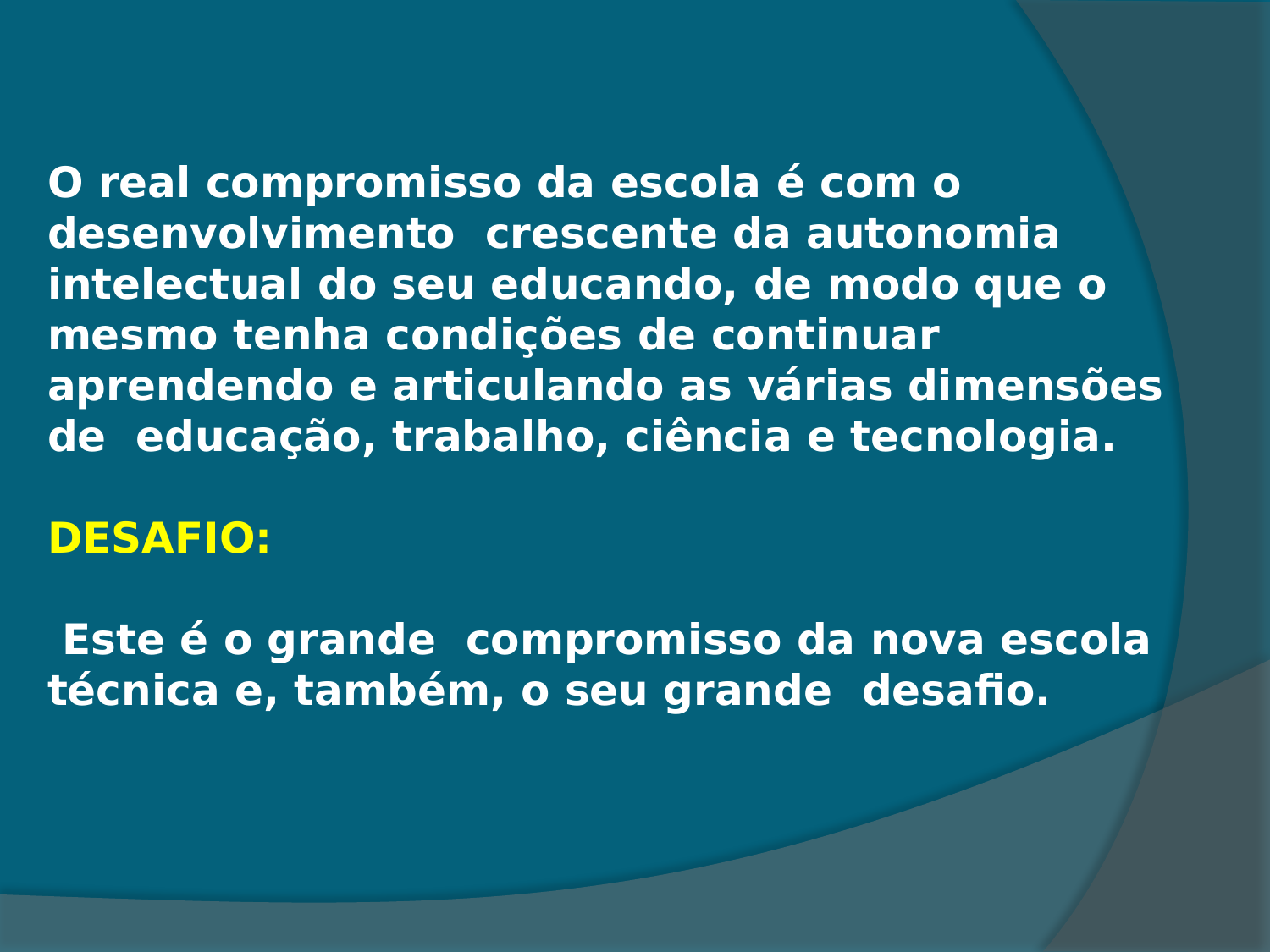

O real compromisso da escola é com o desenvolvimento  crescente da autonomia intelectual do seu educando, de modo que o mesmo tenha condições de continuar aprendendo e articulando as várias dimensões de  educação, trabalho, ciência e tecnologia.

DESAFIO:

 Este é o grande  compromisso da nova escola técnica e, também, o seu grande  desafio.